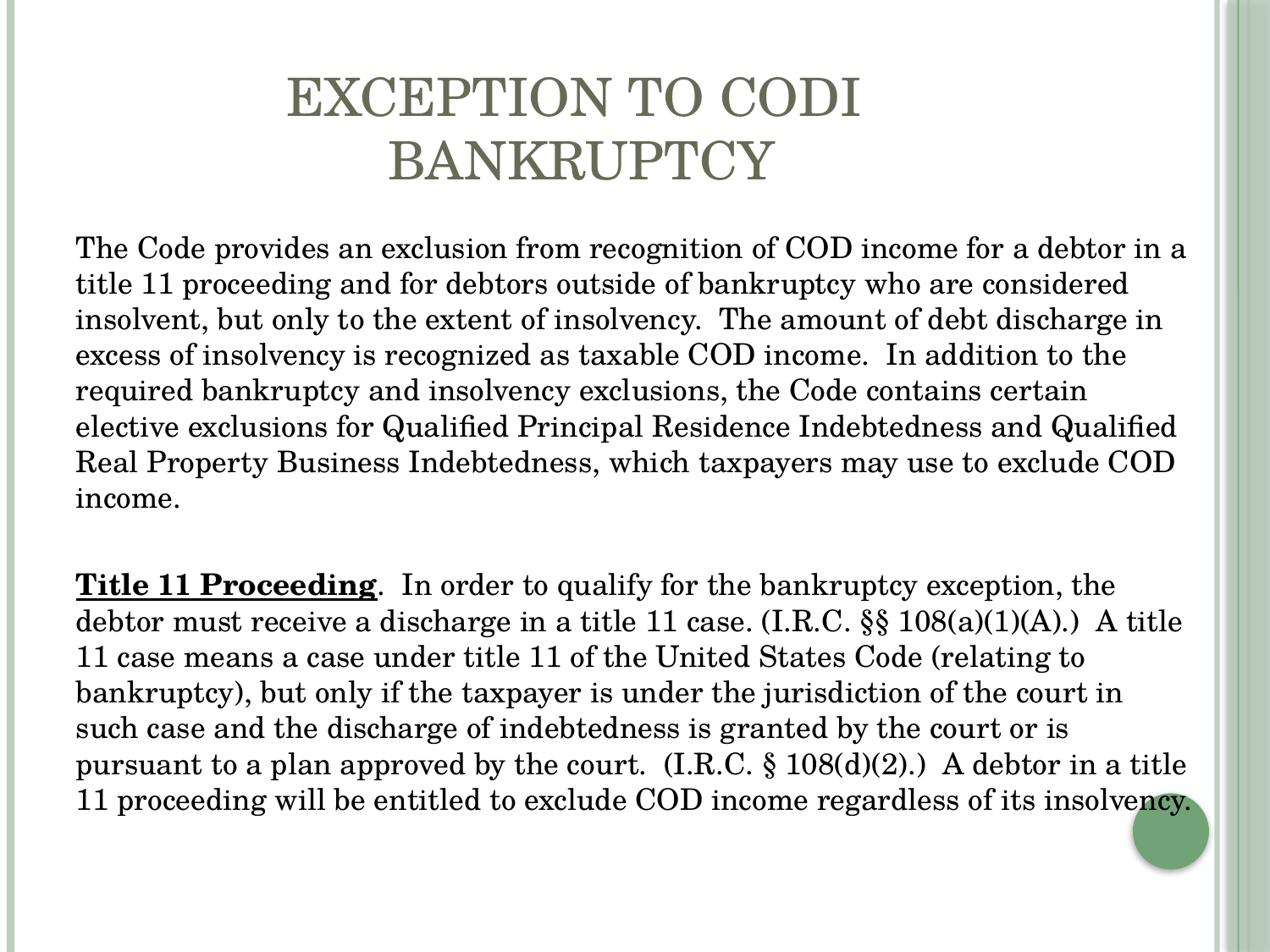

# EXCEPTION TO CODI BANKRUPTCY
The Code provides an exclusion from recognition of COD income for a debtor in a title 11 proceeding and for debtors outside of bankruptcy who are considered insolvent, but only to the extent of insolvency.  The amount of debt discharge in excess of insolvency is recognized as taxable COD income.  In addition to the required bankruptcy and insolvency exclusions, the Code contains certain elective exclusions for Qualified Principal Residence Indebtedness and Qualified Real Property Business Indebtedness, which taxpayers may use to exclude COD income.

Title 11 Proceeding.  In order to qualify for the bankruptcy exception, the debtor must receive a discharge in a title 11 case. (I.R.C. §§ 108(a)(1)(A).)  A title 11 case means a case under title 11 of the United States Code (relating to bankruptcy), but only if the taxpayer is under the jurisdiction of the court in such case and the discharge of indebtedness is granted by the court or is pursuant to a plan approved by the court.  (I.R.C. § 108(d)(2).)  A debtor in a title 11 proceeding will be entitled to exclude COD income regardless of its insolvency.